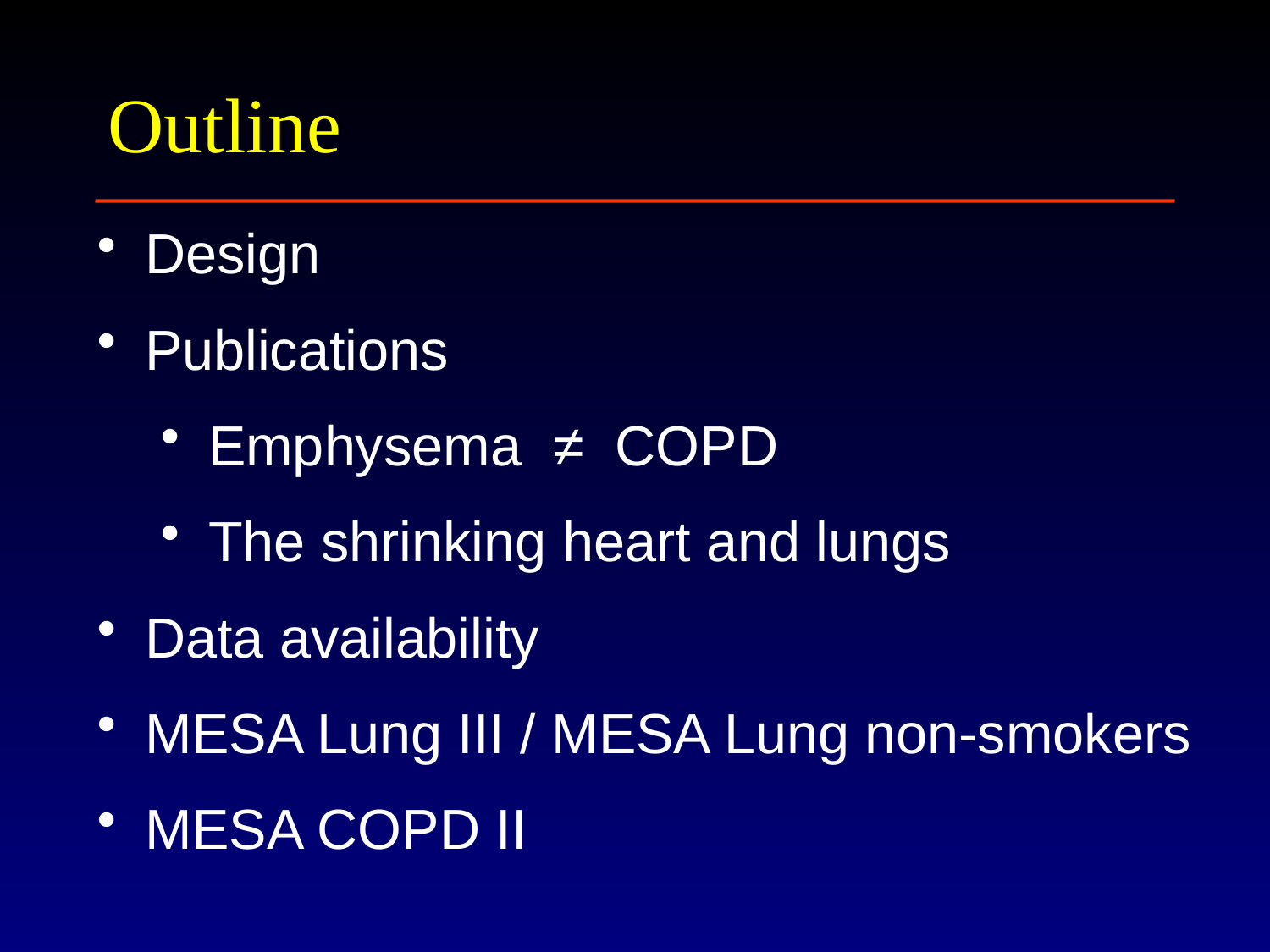

# Outline
Design
Publications
Emphysema  ≠  COPD
The shrinking heart and lungs
Data availability
MESA Lung III / MESA Lung non-smokers
MESA COPD II